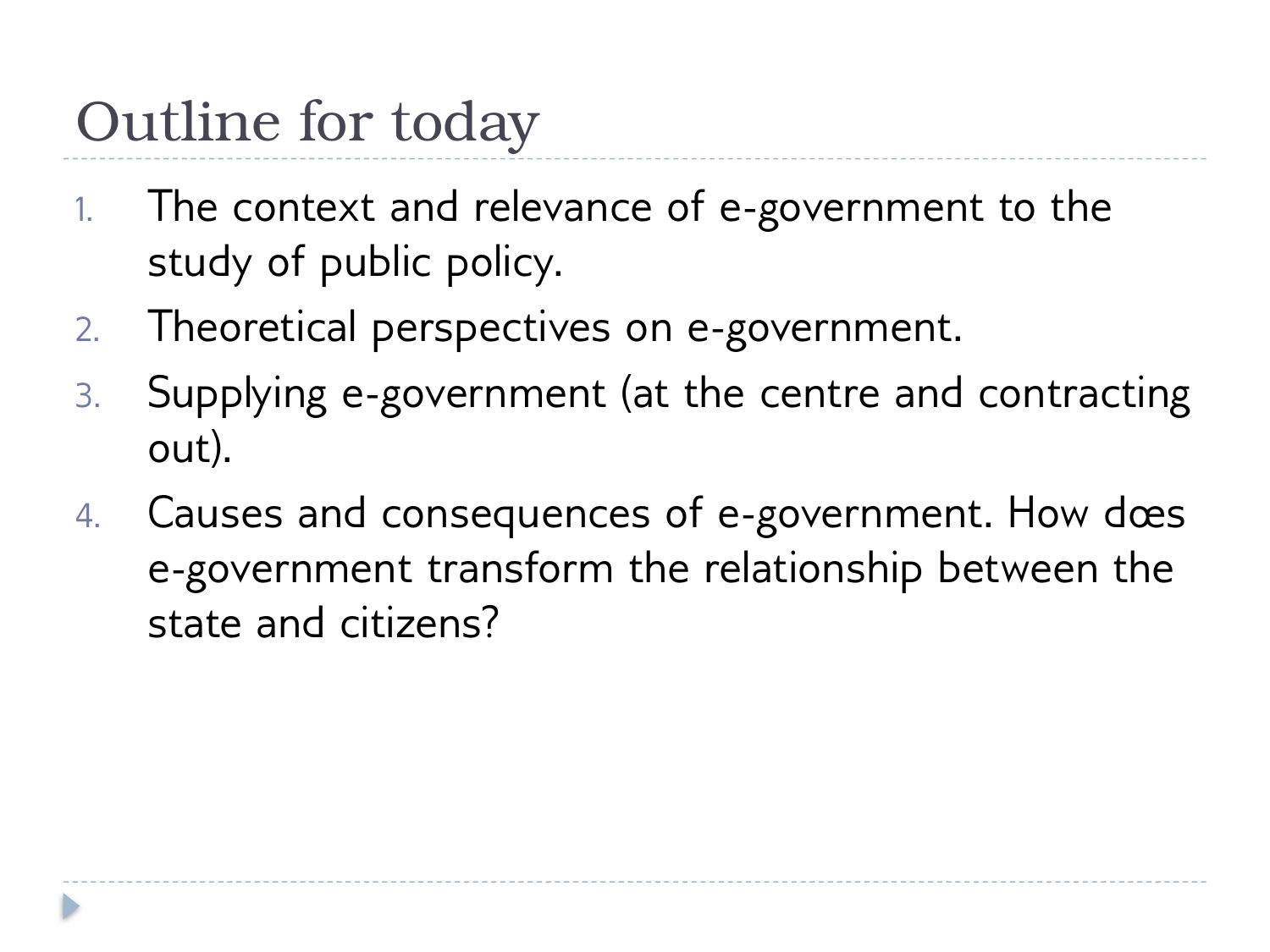

# Outline for today
The context and relevance of e-government to the study of public policy.
Theoretical perspectives on e-government.
Supplying e-government (at the centre and contracting out).
Causes and consequences of e-government. How does e-government transform the relationship between the state and citizens?